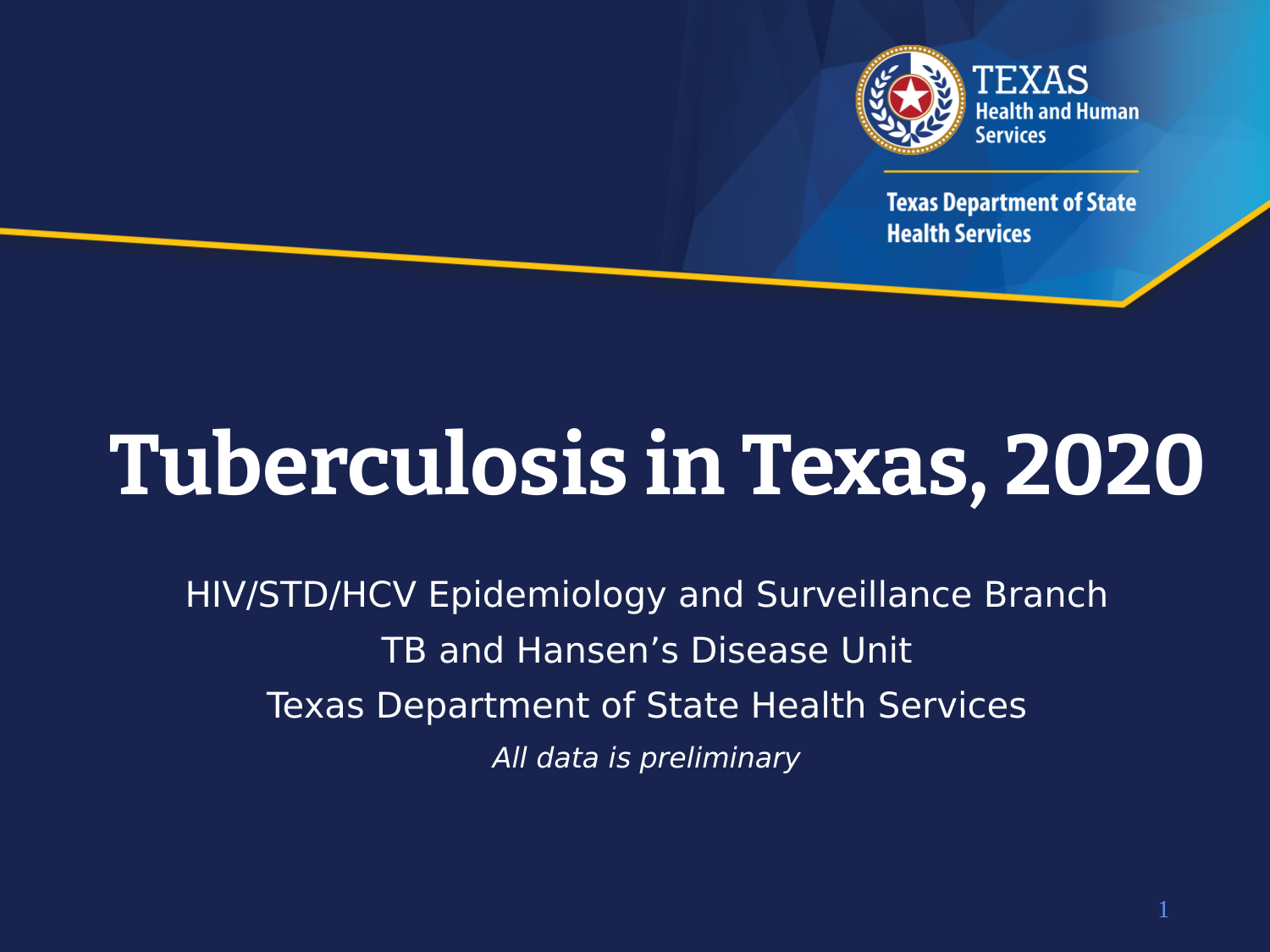

# Tuberculosis in Texas, 2020

HIV/STD/HCV Epidemiology and Surveillance Branch
TB and Hansen’s Disease Unit
Texas Department of State Health Services
All data is preliminary

1